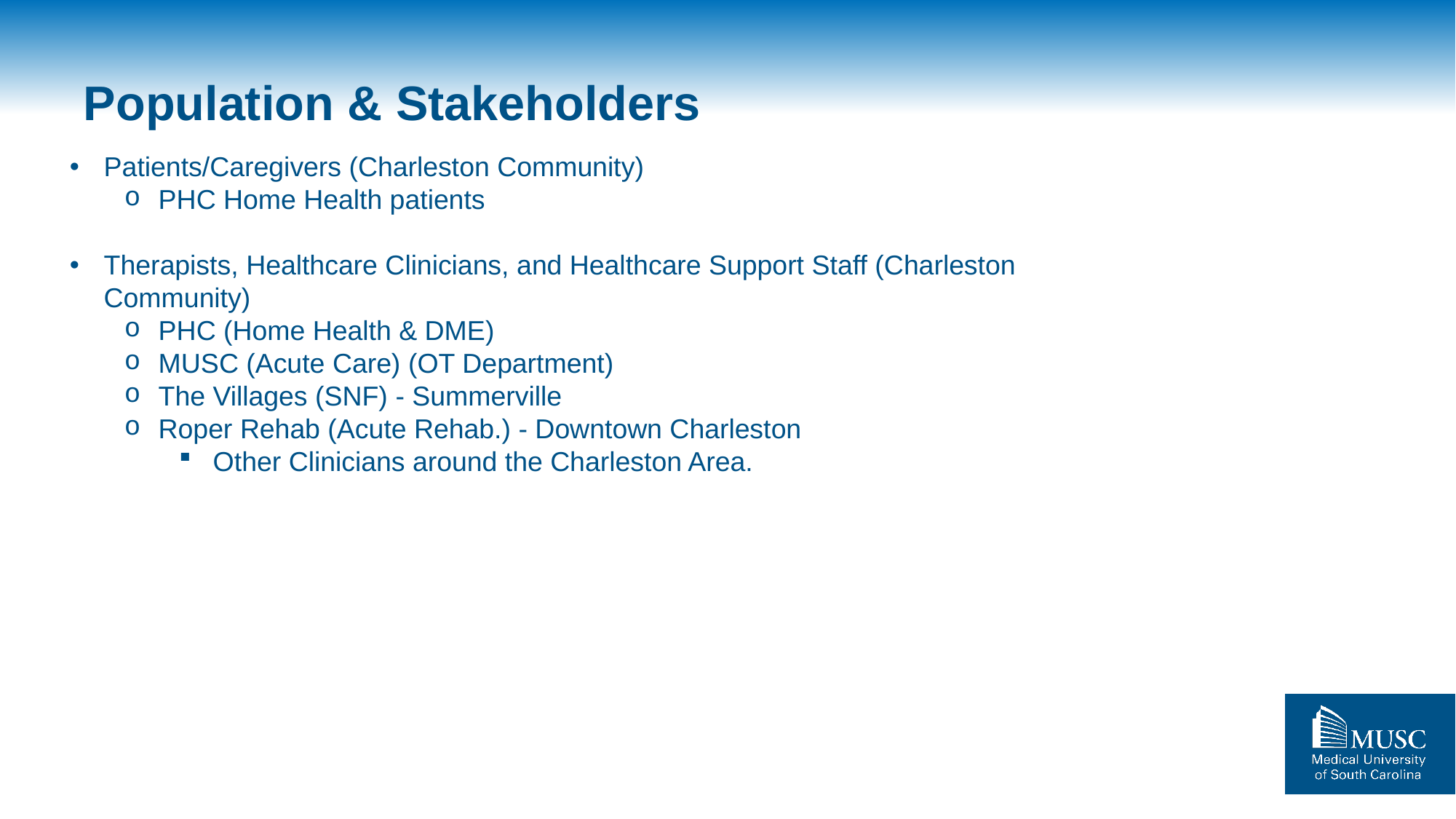

# Population & Stakeholders
Patients/Caregivers (Charleston Community)
PHC Home Health patients

Therapists, Healthcare Clinicians, and Healthcare Support Staff (Charleston Community)
PHC (Home Health & DME)
MUSC (Acute Care) (OT Department)
The Villages (SNF) - Summerville
Roper Rehab (Acute Rehab.) - Downtown Charleston
Other Clinicians around the Charleston Area.